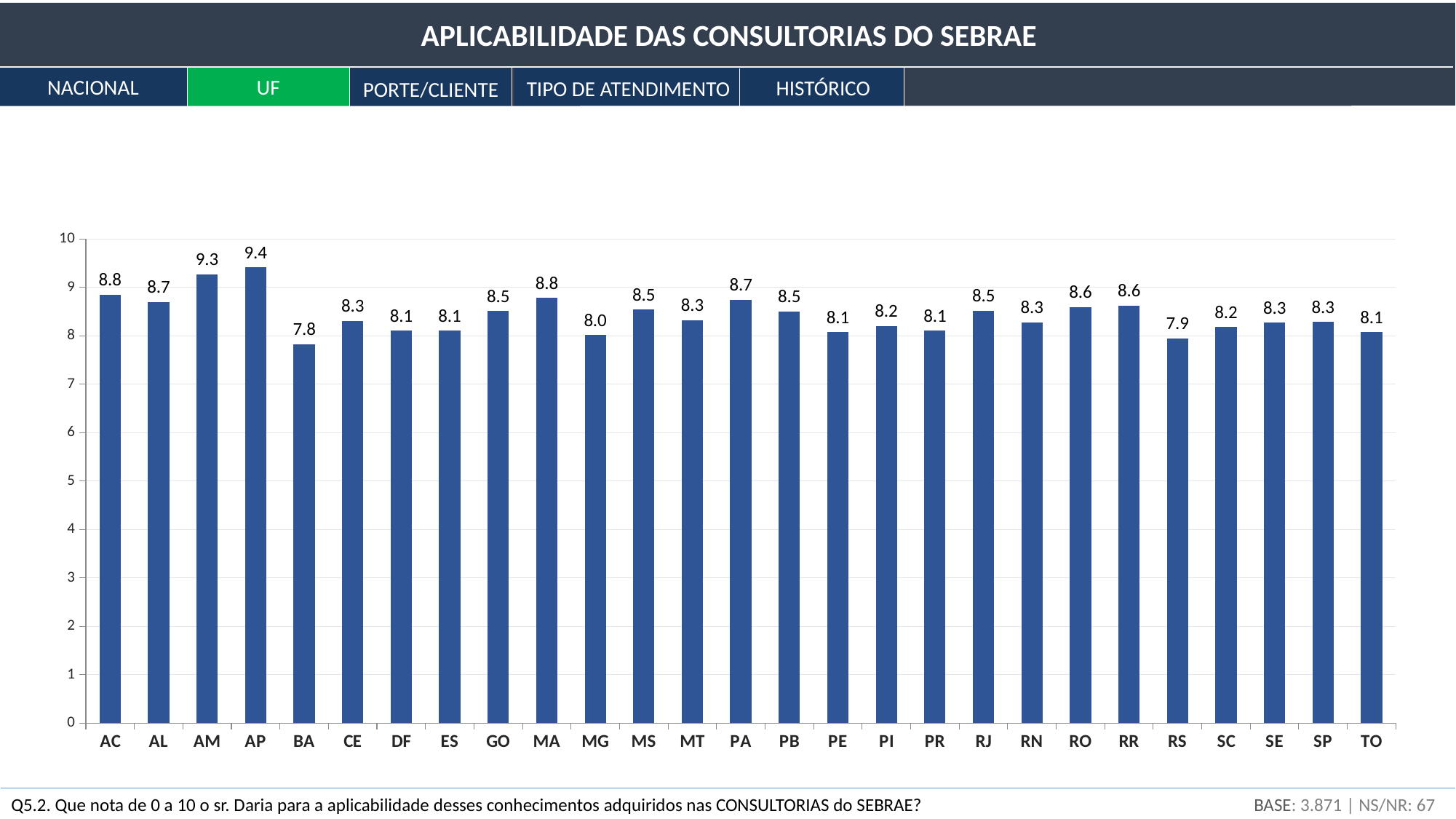

APLICABILIDADE DAS CONSULTORIAS DO SEBRAE
NACIONAL
UF
HISTÓRICO
TIPO DE ATENDIMENTO
PORTE/CLIENTE

### Chart

| Category | Sim |
|---|---|
| AC | 8.843861824623561 |
| AL | 8.694605713958056 |
| AM | 9.27275643950209 |
| AP | 9.413608271579626 |
| BA | 7.8252505587553545 |
| CE | 8.30609463965428 |
| DF | 8.101830164106515 |
| ES | 8.104838741489354 |
| GO | 8.507820786138323 |
| MA | 8.782121329963056 |
| MG | 8.013393923936619 |
| MS | 8.543079025610474 |
| MT | 8.318478158072162 |
| PA | 8.744741092478648 |
| PB | 8.504325306537659 |
| PE | 8.075303167920204 |
| PI | 8.202811157597647 |
| PR | 8.104928477488464 |
| RJ | 8.516288453964354 |
| RN | 8.278333534816248 |
| RO | 8.59716800612323 |
| RR | 8.619734001810459 |
| RS | 7.94821906038149 |
| SC | 8.17850207333252 |
| SE | 8.272135098467164 |
| SP | 8.28513846469274 |
| TO | 8.074605062543405 |
BASE: 3.871 | NS/NR: 67
Q5.2. Que nota de 0 a 10 o sr. Daria para a aplicabilidade desses conhecimentos adquiridos nas CONSULTORIAS do SEBRAE?